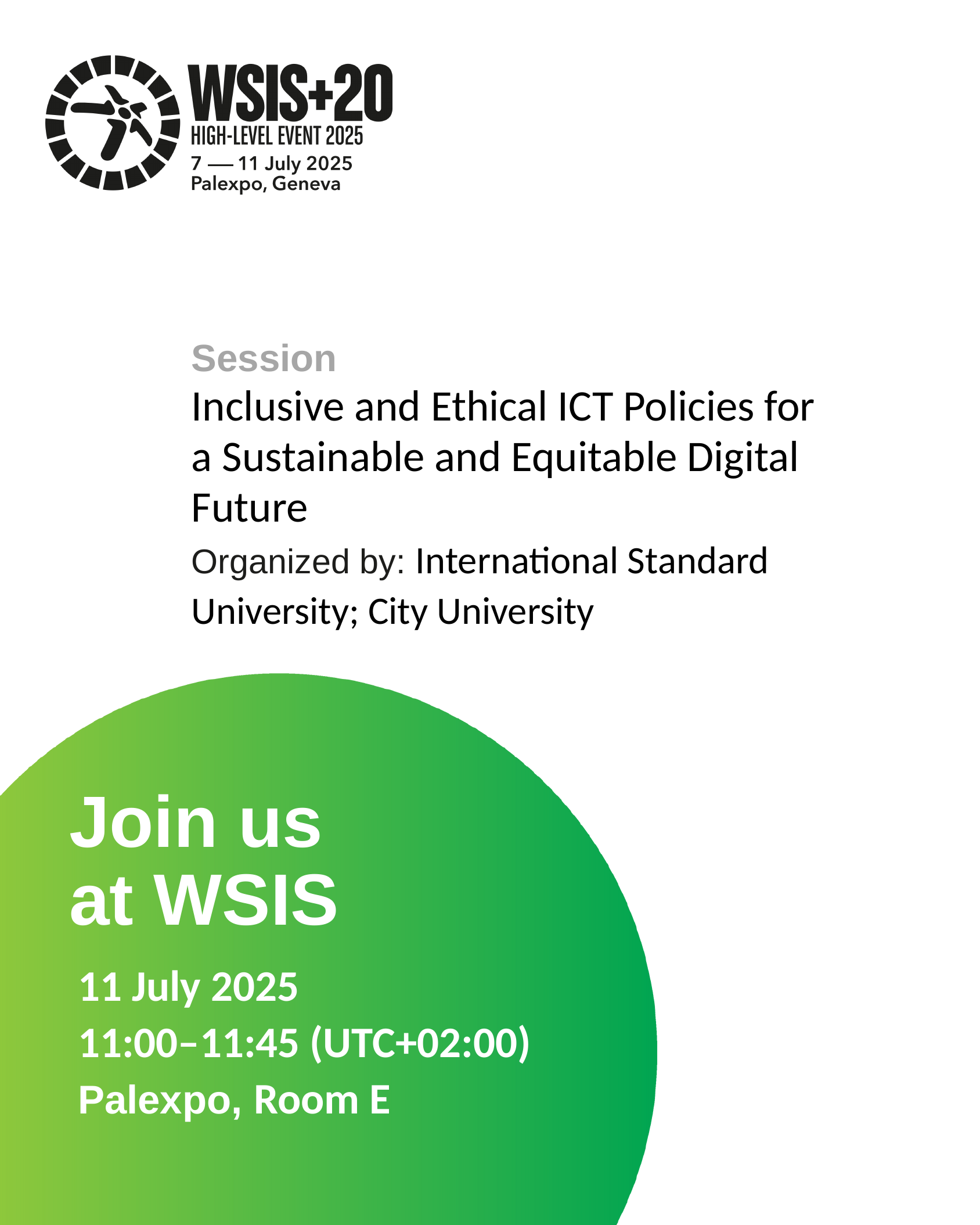

Session
Inclusive and Ethical ICT Policies for a Sustainable and Equitable Digital Future
Organized by: International Standard University; City University

Join us
at WSIS
11 July 2025
11:00–11:45 (UTC+02:00)
Palexpo, Room E